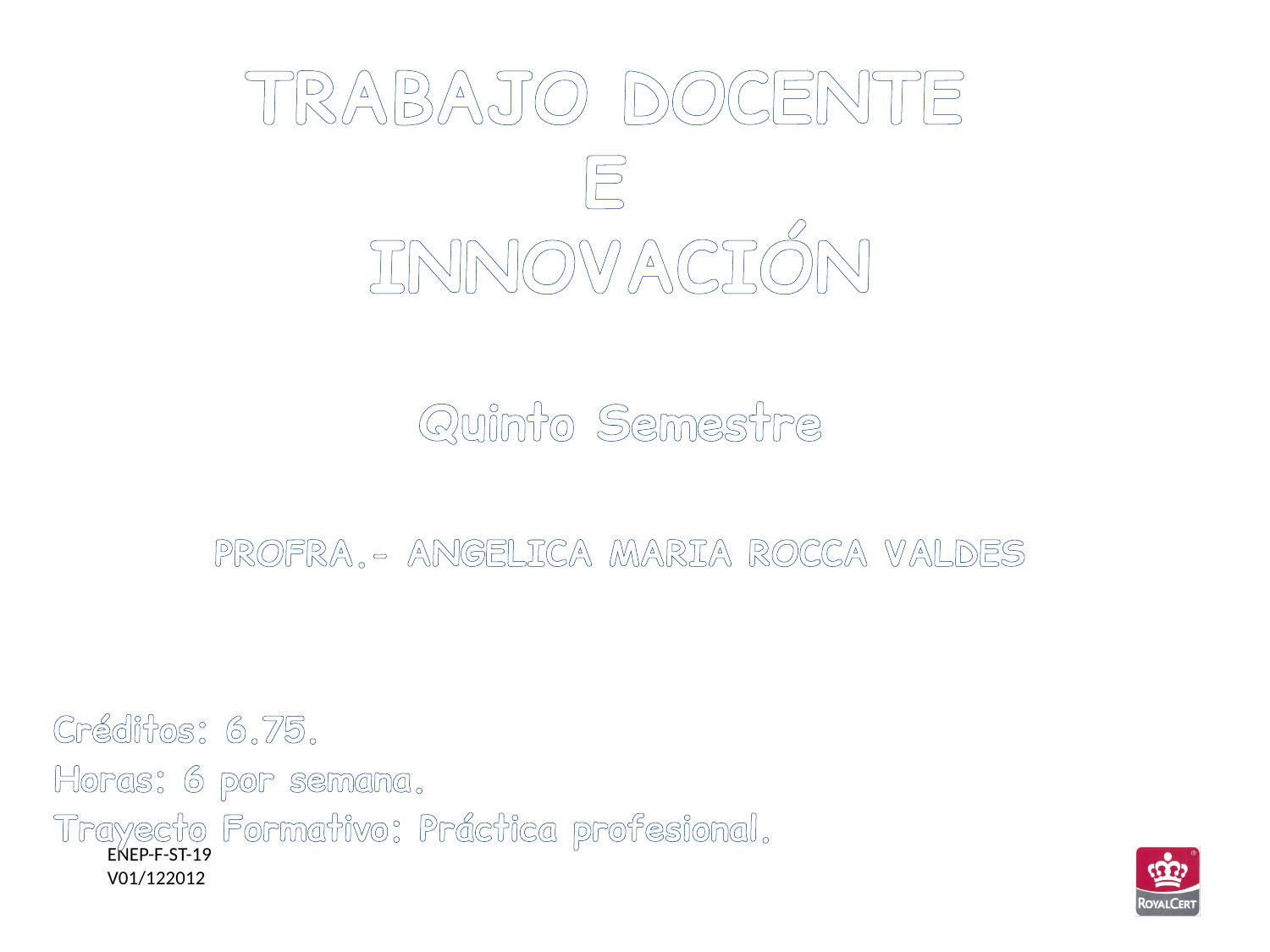

TRABAJO DOCENTE
E
INNOVACIÓN

Quinto Semestre

PROFRA.- ANGELICA MARIA ROCCA VALDES

Créditos: 6.75.
Horas: 6 por semana.
Trayecto Formativo: Práctica profesional.